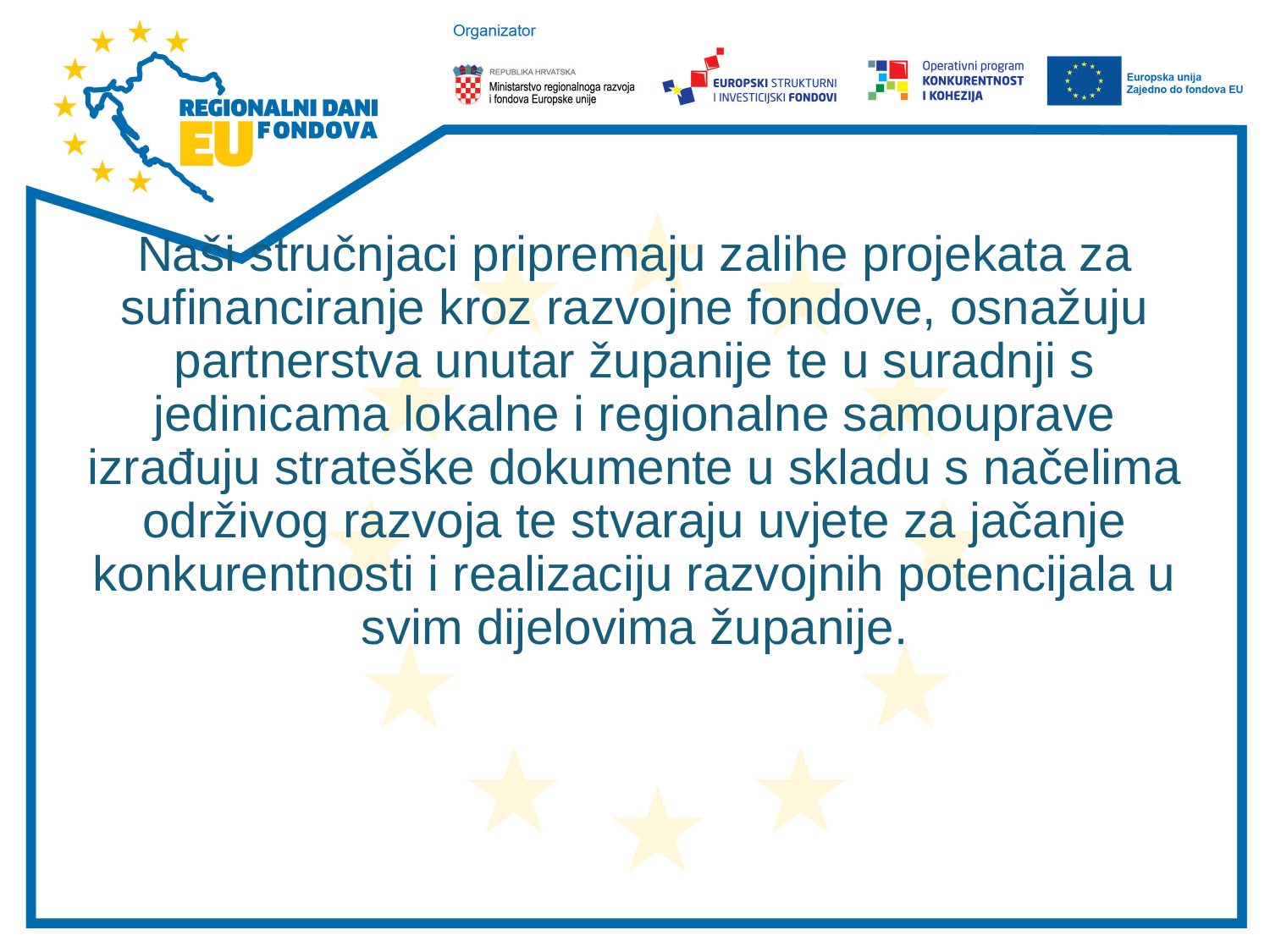

#
Naši stručnjaci pripremaju zalihe projekata za sufinanciranje kroz razvojne fondove, osnažuju partnerstva unutar županije te u suradnji s jedinicama lokalne i regionalne samouprave izrađuju strateške dokumente u skladu s načelima održivog razvoja te stvaraju uvjete za jačanje konkurentnosti i realizaciju razvojnih potencijala u svim dijelovima županije.